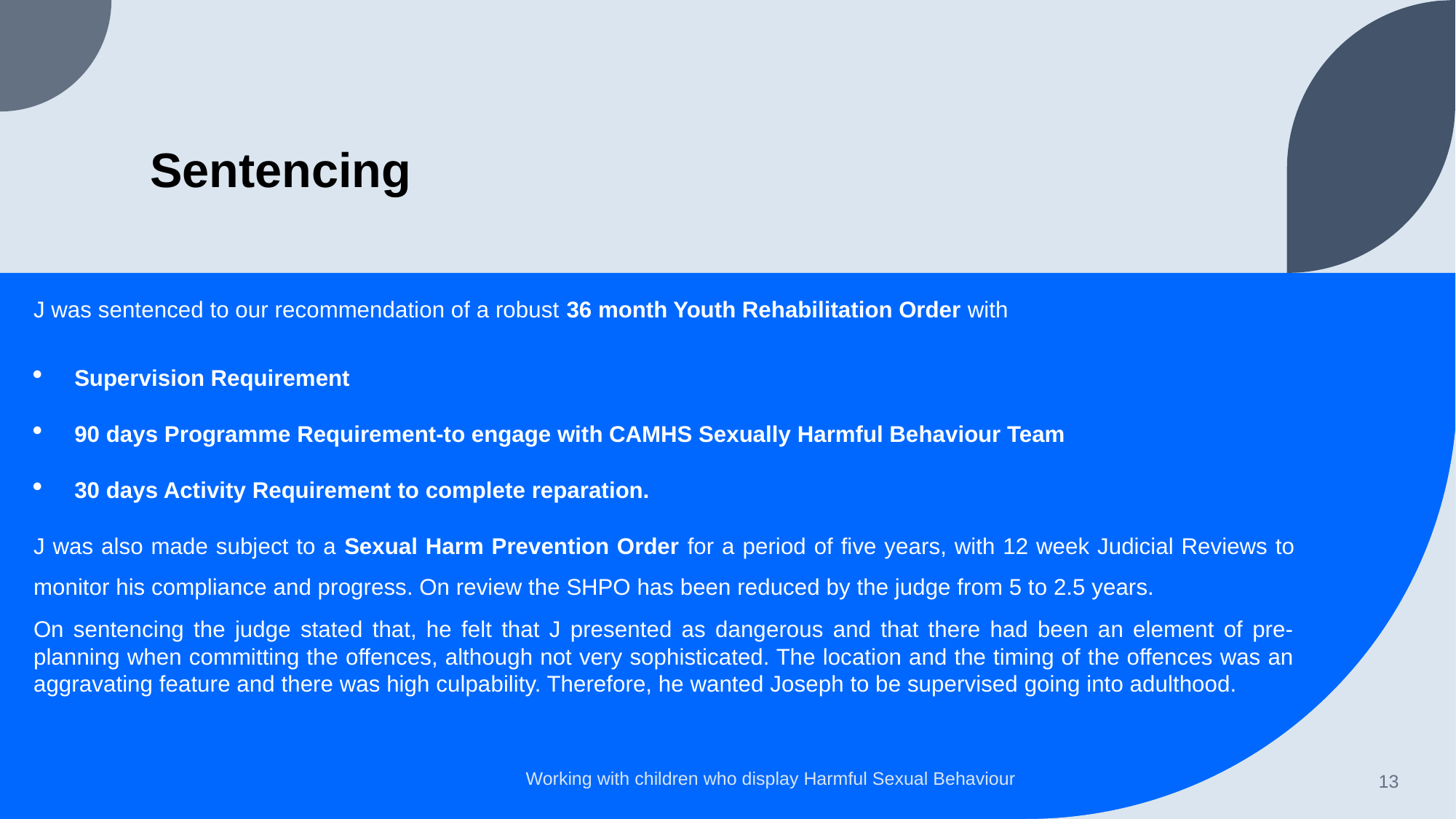

# Sentencing
J was sentenced to our recommendation of a robust 36 month Youth Rehabilitation Order with
Supervision Requirement
90 days Programme Requirement-to engage with CAMHS Sexually Harmful Behaviour Team
30 days Activity Requirement to complete reparation.
J was also made subject to a Sexual Harm Prevention Order for a period of five years, with 12 week Judicial Reviews to monitor his compliance and progress. On review the SHPO has been reduced by the judge from 5 to 2.5 years.
On sentencing the judge stated that, he felt that J presented as dangerous and that there had been an element of pre-planning when committing the offences, although not very sophisticated. The location and the timing of the offences was an aggravating feature and there was high culpability. Therefore, he wanted Joseph to be supervised going into adulthood.
Working with children who display Harmful Sexual Behaviour

13